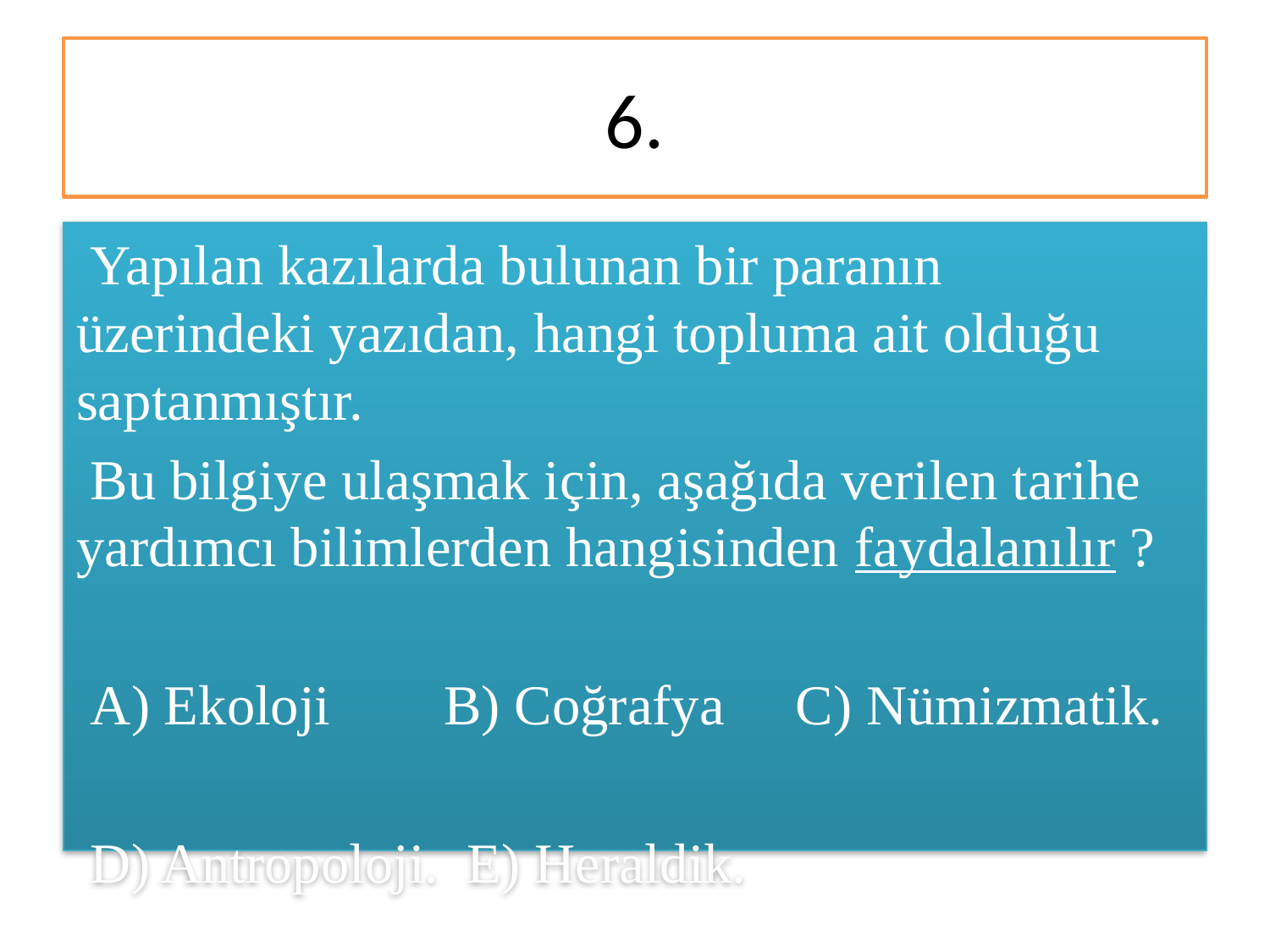

# 6.
 Yapılan kazılarda bulunan bir paranın üzerindeki yazıdan, hangi topluma ait olduğu saptanmıştır.
 Bu bilgiye ulaşmak için, aşağıda verilen tarihe yardımcı bilimlerden hangisinden faydalanılır ?

 A) Ekoloji        B) Coğrafya     C) Nümizmatik.

 D) Antropoloji.  E) Heraldik.